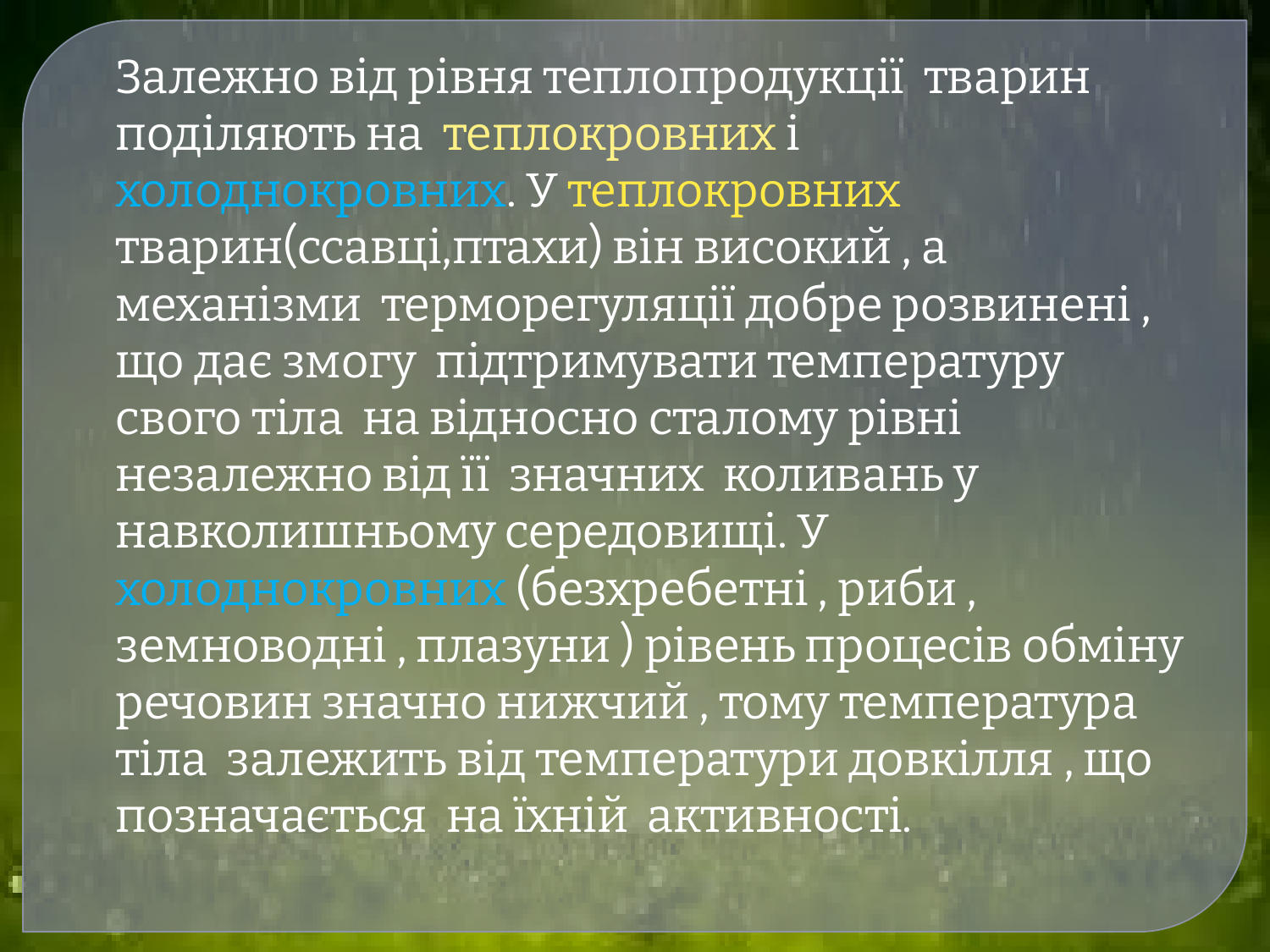

Залежно від рівня теплопродукції  тварин
поділяють на  теплокровних і
холоднокровних. У теплокровних
тварин(ссавці,птахи) він високий , а
механізми  терморегуляції добре розвинені ,
що дає змогу  підтримувати температуру
свого тіла  на відносно сталому рівні
незалежно від її  значних  коливань у
навколишньому середовищі. У
холоднокровних (безхребетні , риби ,
земноводні , плазуни ) рівень процесів обміну
речовин значно нижчий , тому температура
тіла  залежить від температури довкілля , що
позначається  на їхній  активності.